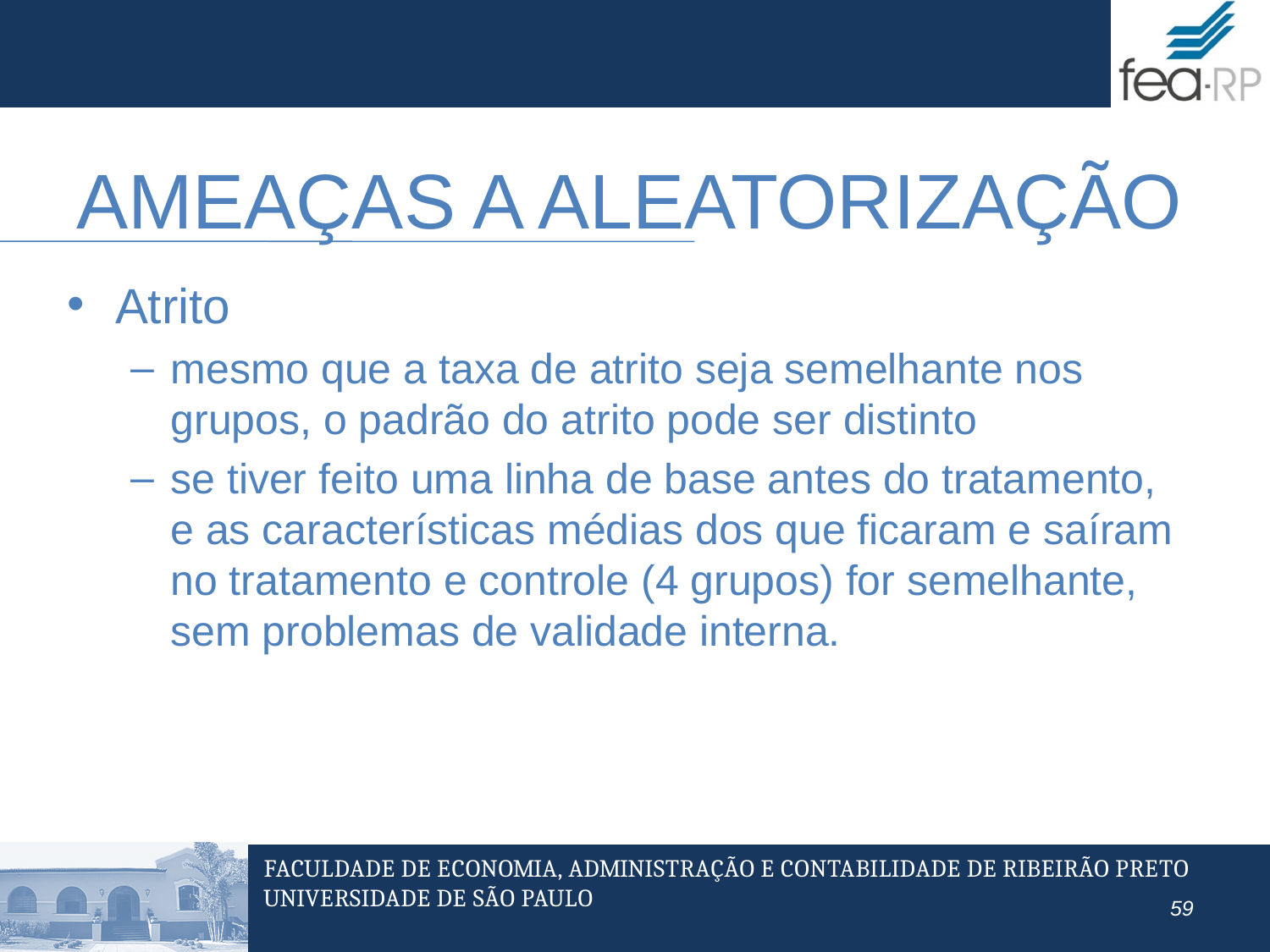

# Ameaças a aleatorização
Atrito
mesmo que a taxa de atrito seja semelhante nos grupos, o padrão do atrito pode ser distinto
se tiver feito uma linha de base antes do tratamento,  e as características médias dos que ficaram e saíram no tratamento e controle (4 grupos) for semelhante, sem problemas de validade interna.
59